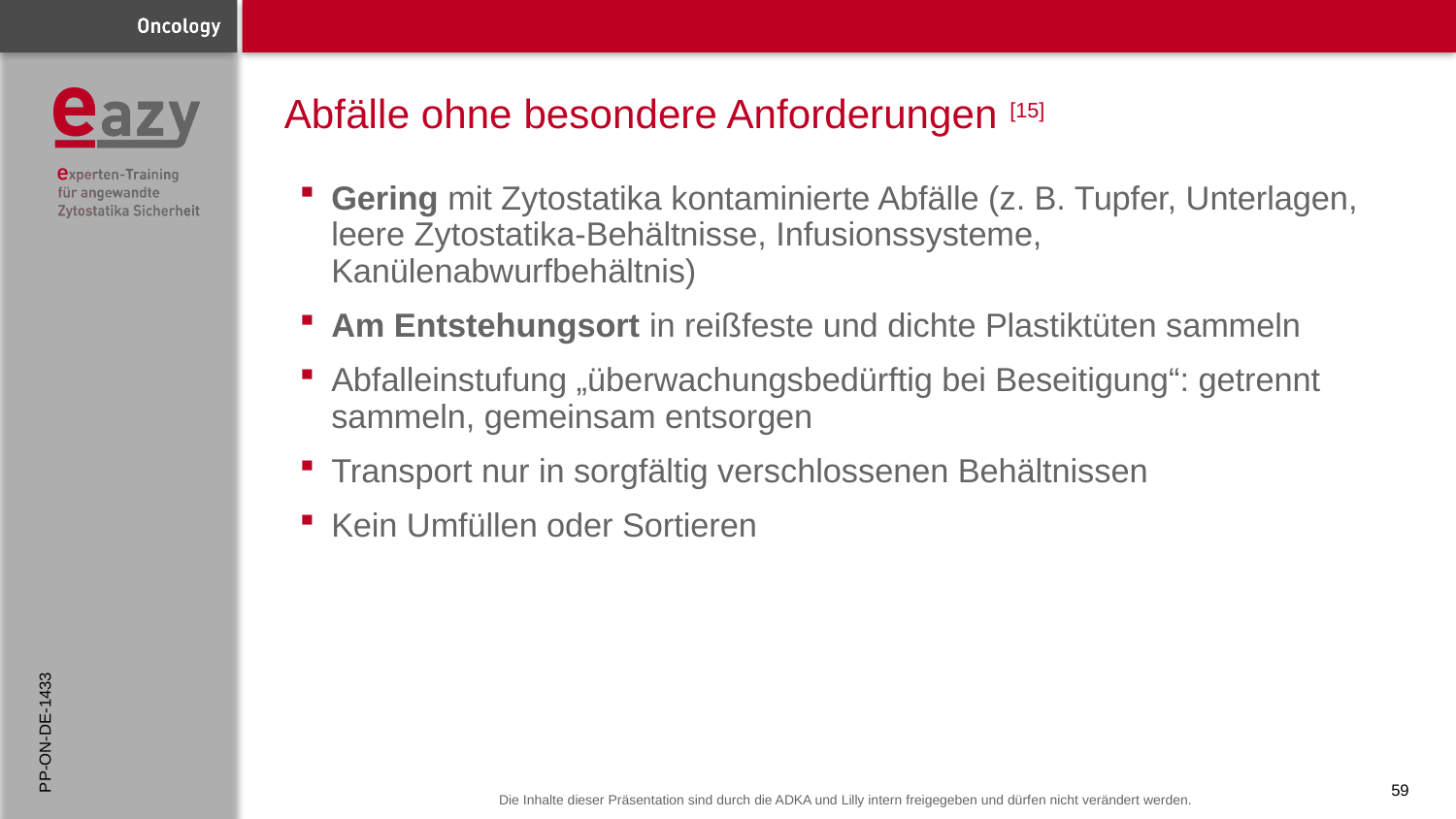

# Abfälle ohne besondere Anforderungen [15]
Gering mit Zytostatika kontaminierte Abfälle (z. B. Tupfer, Unterlagen, leere Zytostatika-Behältnisse, Infusionssysteme, Kanülenabwurfbehältnis)
Am Entstehungsort in reißfeste und dichte Plastiktüten sammeln
Abfalleinstufung „überwachungsbedürftig bei Beseitigung“: getrennt sammeln, gemeinsam entsorgen
Transport nur in sorgfältig verschlossenen Behältnissen
Kein Umfüllen oder Sortieren

PP-ON-DE-1433
59